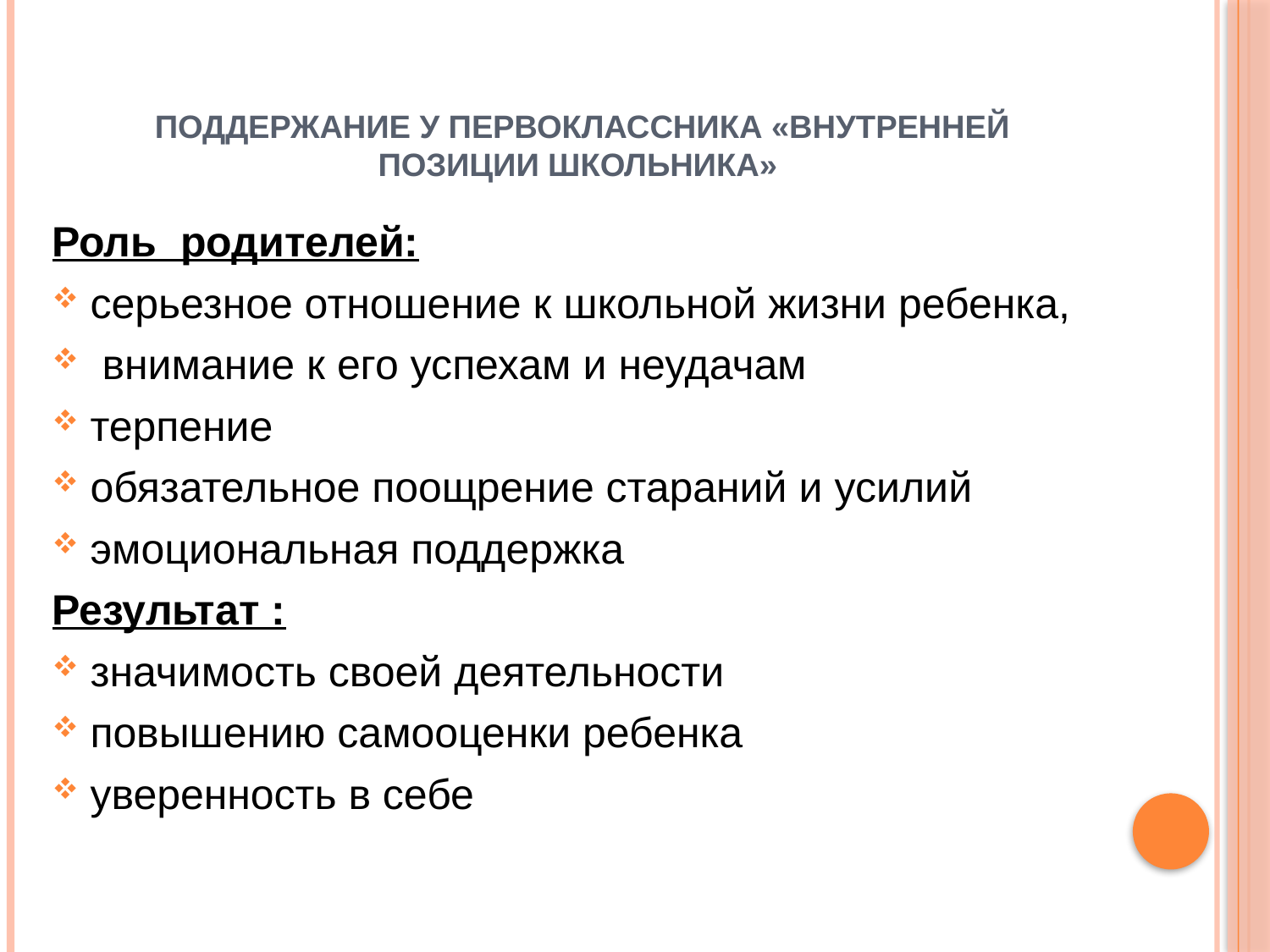

# Поддержание у первоклассника «внутренней позиции школьника»
Роль  родителей:
серьезное отношение к школьной жизни ребенка,
 внимание к его успехам и неудачам
терпение
обязательное поощрение стараний и усилий
эмоциональная поддержка
Результат :
значимость своей деятельности
повышению самооценки ребенка
уверенность в себе